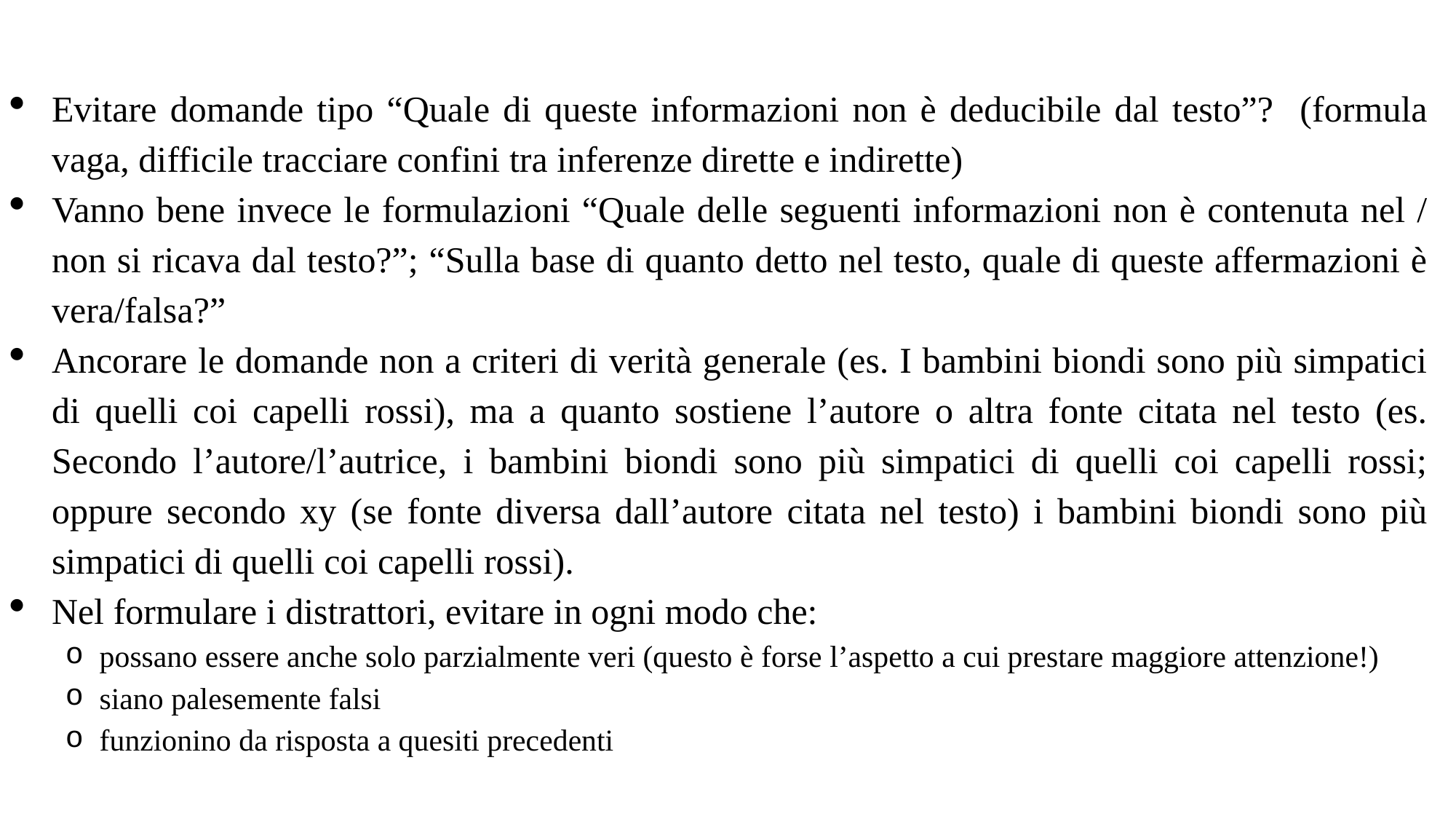

Evitare domande tipo “Quale di queste informazioni non è deducibile dal testo”?  (formula vaga, difficile tracciare confini tra inferenze dirette e indirette)
Vanno bene invece le formulazioni “Quale delle seguenti informazioni non è contenuta nel / non si ricava dal testo?”; “Sulla base di quanto detto nel testo, quale di queste affermazioni è vera/falsa?”
Ancorare le domande non a criteri di verità generale (es. I bambini biondi sono più simpatici di quelli coi capelli rossi), ma a quanto sostiene l’autore o altra fonte citata nel testo (es. Secondo l’autore/l’autrice, i bambini biondi sono più simpatici di quelli coi capelli rossi; oppure secondo xy (se fonte diversa dall’autore citata nel testo) i bambini biondi sono più simpatici di quelli coi capelli rossi).
Nel formulare i distrattori, evitare in ogni modo che:
possano essere anche solo parzialmente veri (questo è forse l’aspetto a cui prestare maggiore attenzione!)
siano palesemente falsi
funzionino da risposta a quesiti precedenti